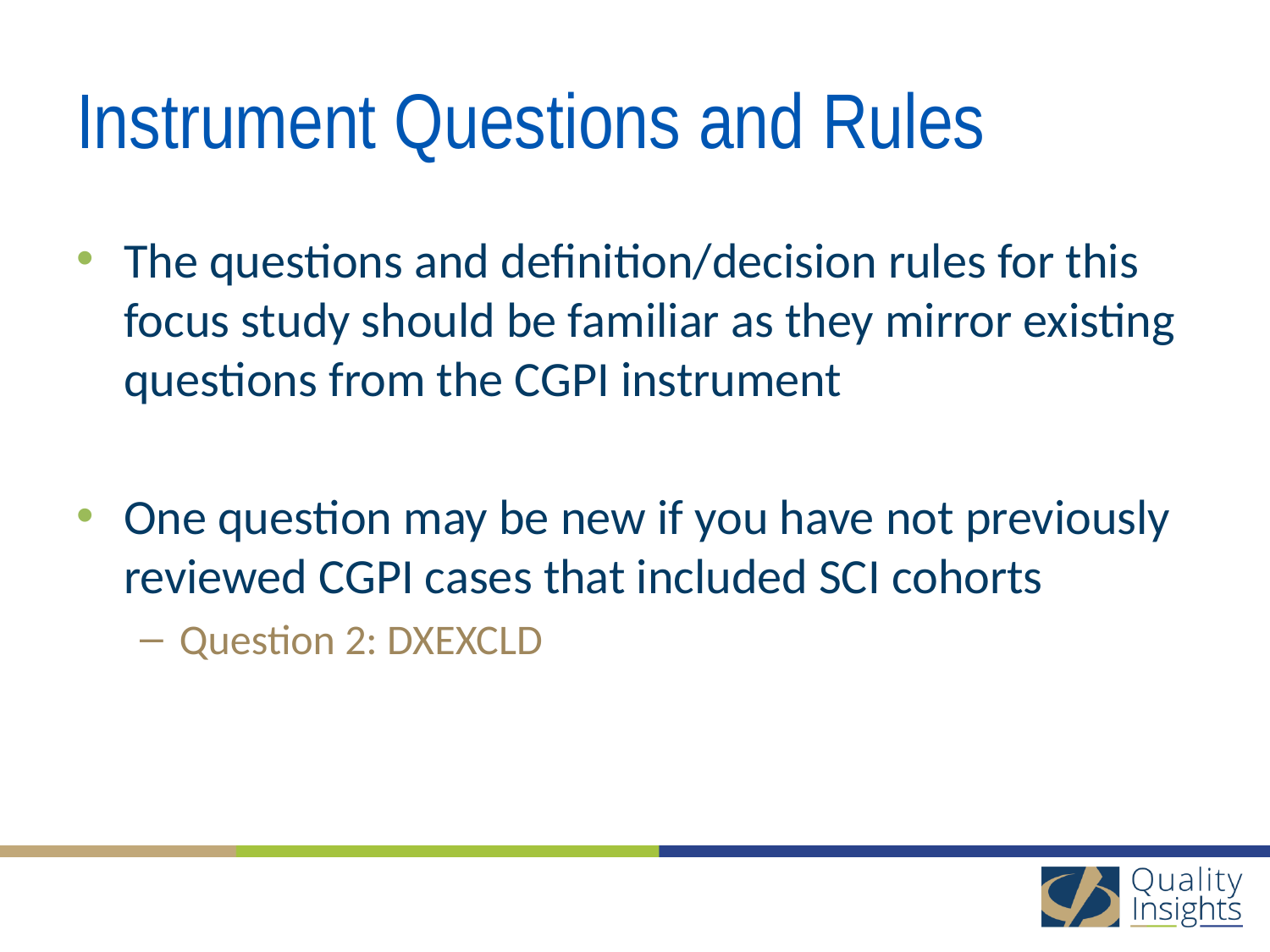

# Instrument Questions and Rules
The questions and definition/decision rules for this focus study should be familiar as they mirror existing questions from the CGPI instrument

One question may be new if you have not previously reviewed CGPI cases that included SCI cohorts
Question 2: DXEXCLD